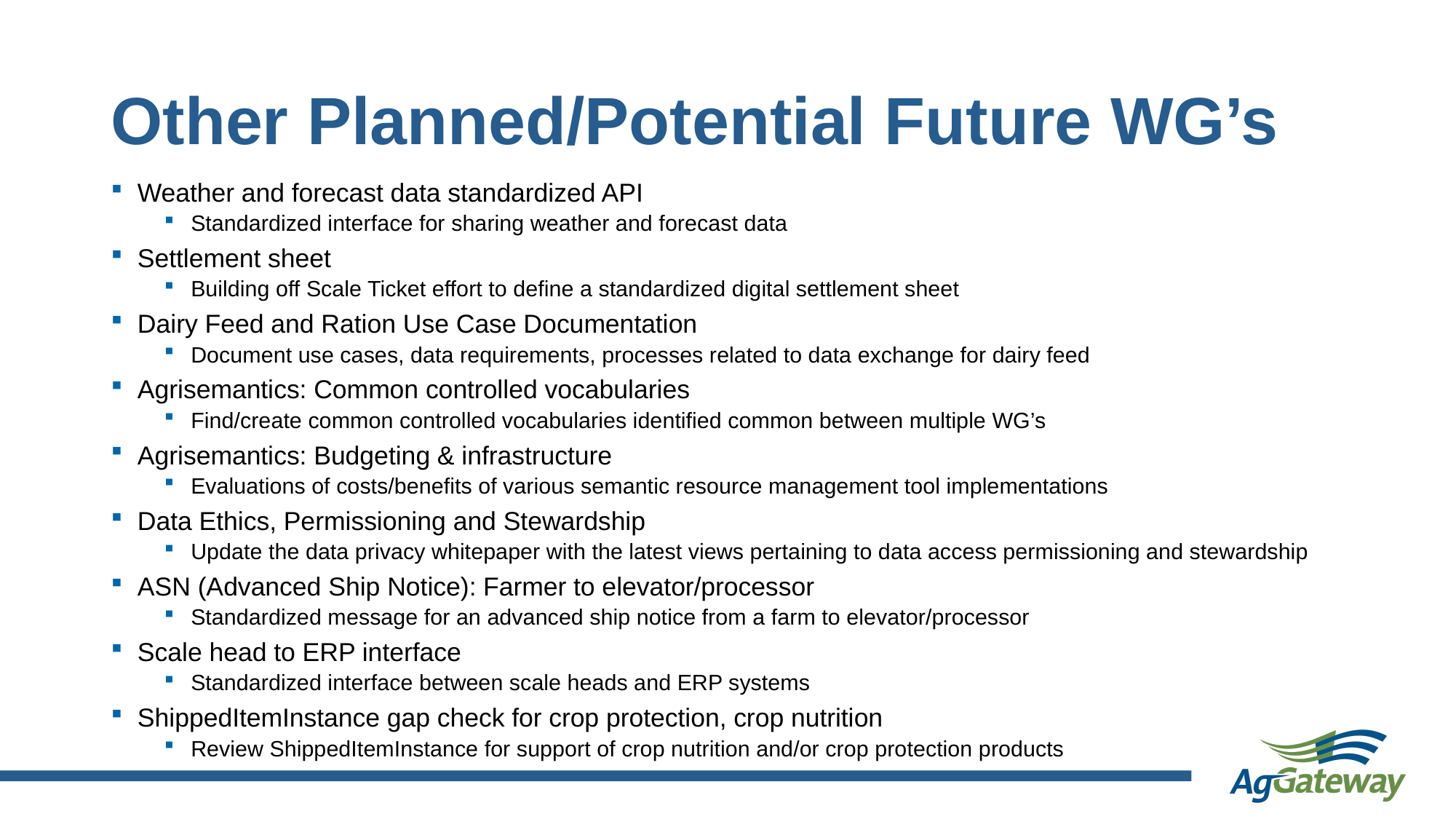

# Other Planned/Potential Future WG’s
Weather and forecast data standardized API
Standardized interface for sharing weather and forecast data
Settlement sheet
Building off Scale Ticket effort to define a standardized digital settlement sheet
Dairy Feed and Ration Use Case Documentation
Document use cases, data requirements, processes related to data exchange for dairy feed
Agrisemantics: Common controlled vocabularies
Find/create common controlled vocabularies identified common between multiple WG’s
Agrisemantics: Budgeting & infrastructure
Evaluations of costs/benefits of various semantic resource management tool implementations
Data Ethics, Permissioning and Stewardship
Update the data privacy whitepaper with the latest views pertaining to data access permissioning and stewardship
ASN (Advanced Ship Notice): Farmer to elevator/processor
Standardized message for an advanced ship notice from a farm to elevator/processor
Scale head to ERP interface
Standardized interface between scale heads and ERP systems
ShippedItemInstance gap check for crop protection, crop nutrition
Review ShippedItemInstance for support of crop nutrition and/or crop protection products